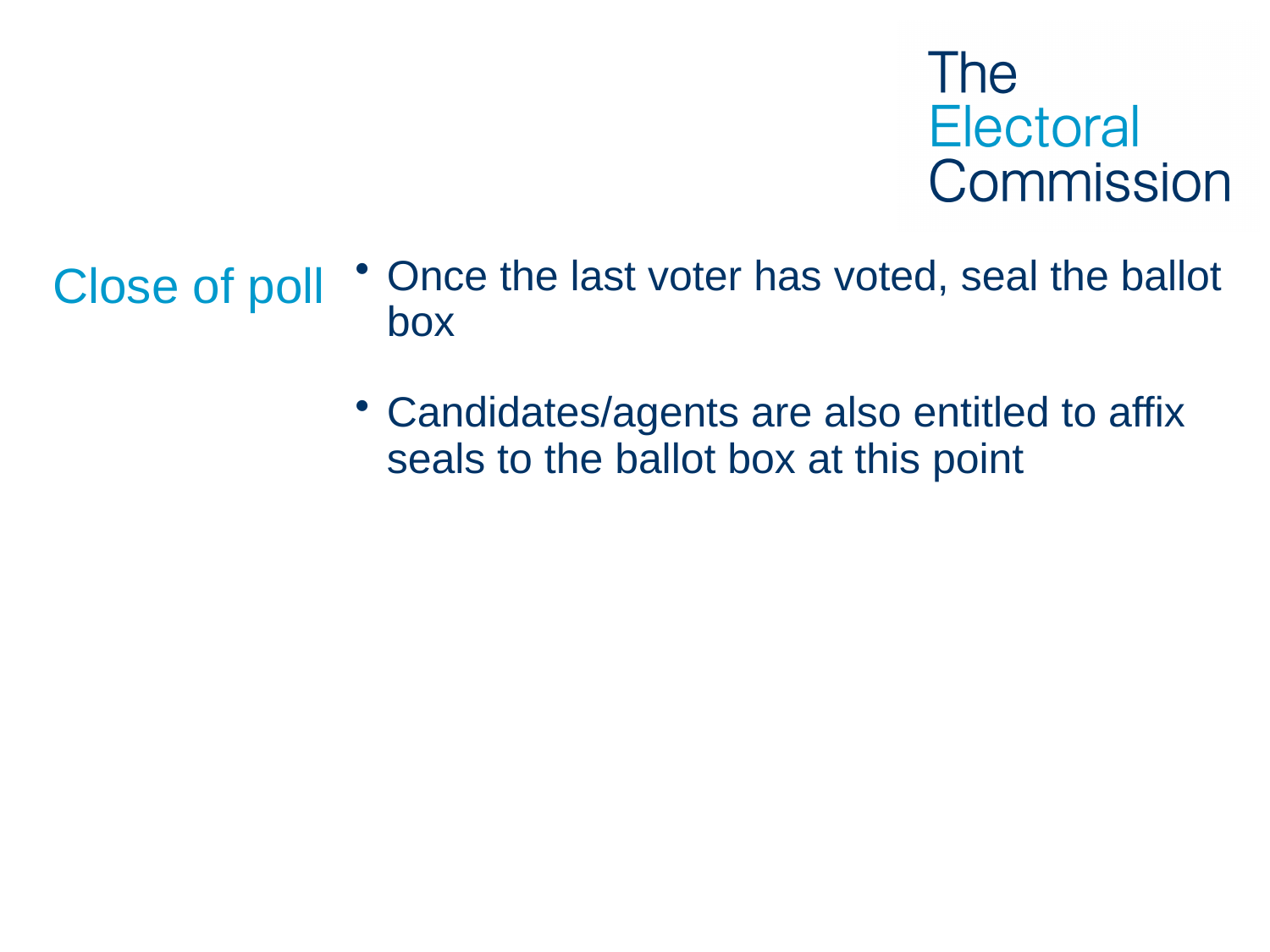

Close of poll
Once the last voter has voted, seal the ballot box

Candidates/agents are also entitled to affix seals to the ballot box at this point